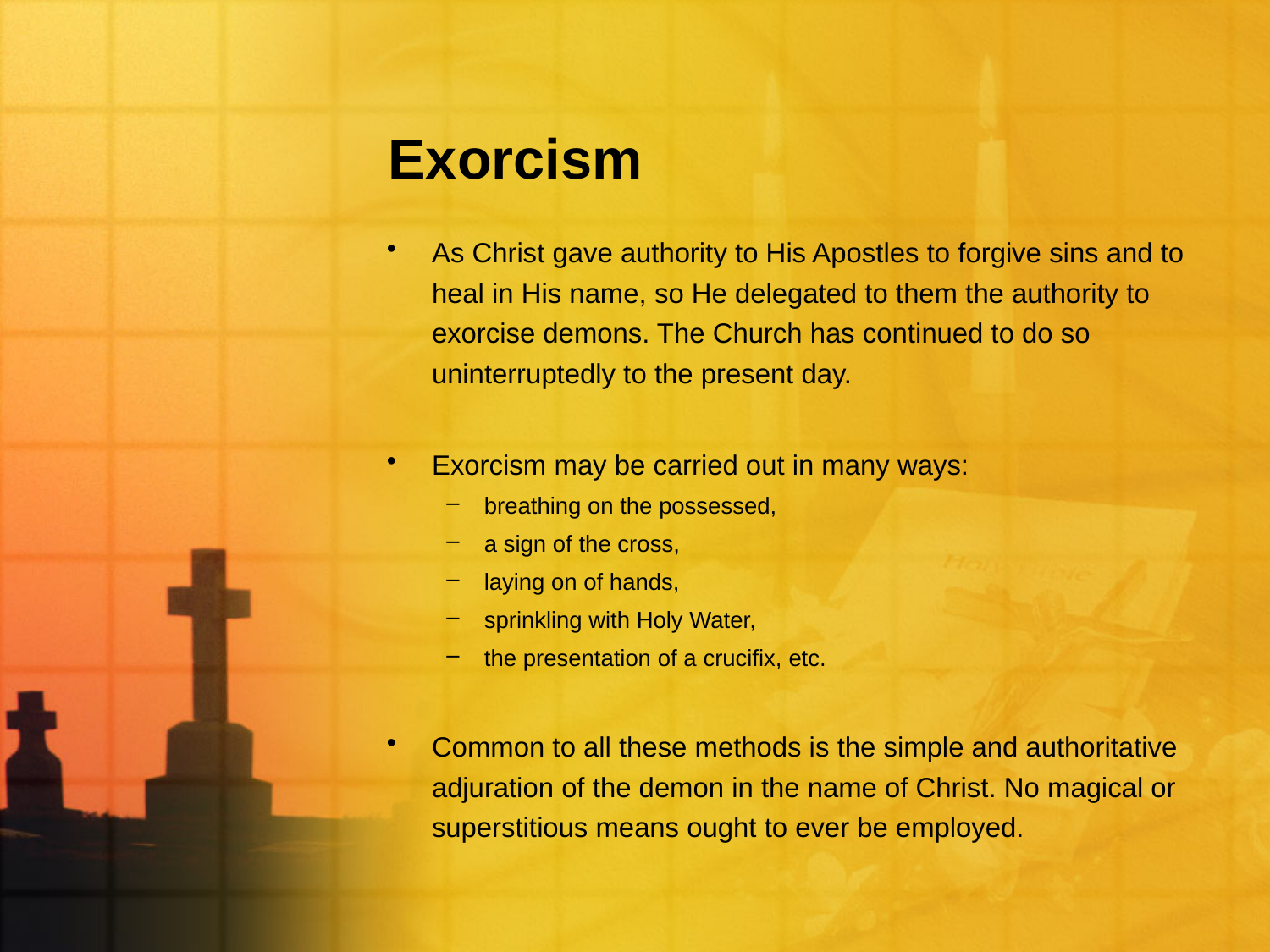

# Exorcism
As Christ gave authority to His Apostles to forgive sins and to heal in His name, so He delegated to them the authority to exorcise demons. The Church has continued to do so uninterruptedly to the present day.

Exorcism may be carried out in many ways:
breathing on the possessed,
a sign of the cross,
laying on of hands,
sprinkling with Holy Water,
the presentation of a crucifix, etc.

Common to all these methods is the simple and authoritative adjuration of the demon in the name of Christ. No magical or superstitious means ought to ever be employed.